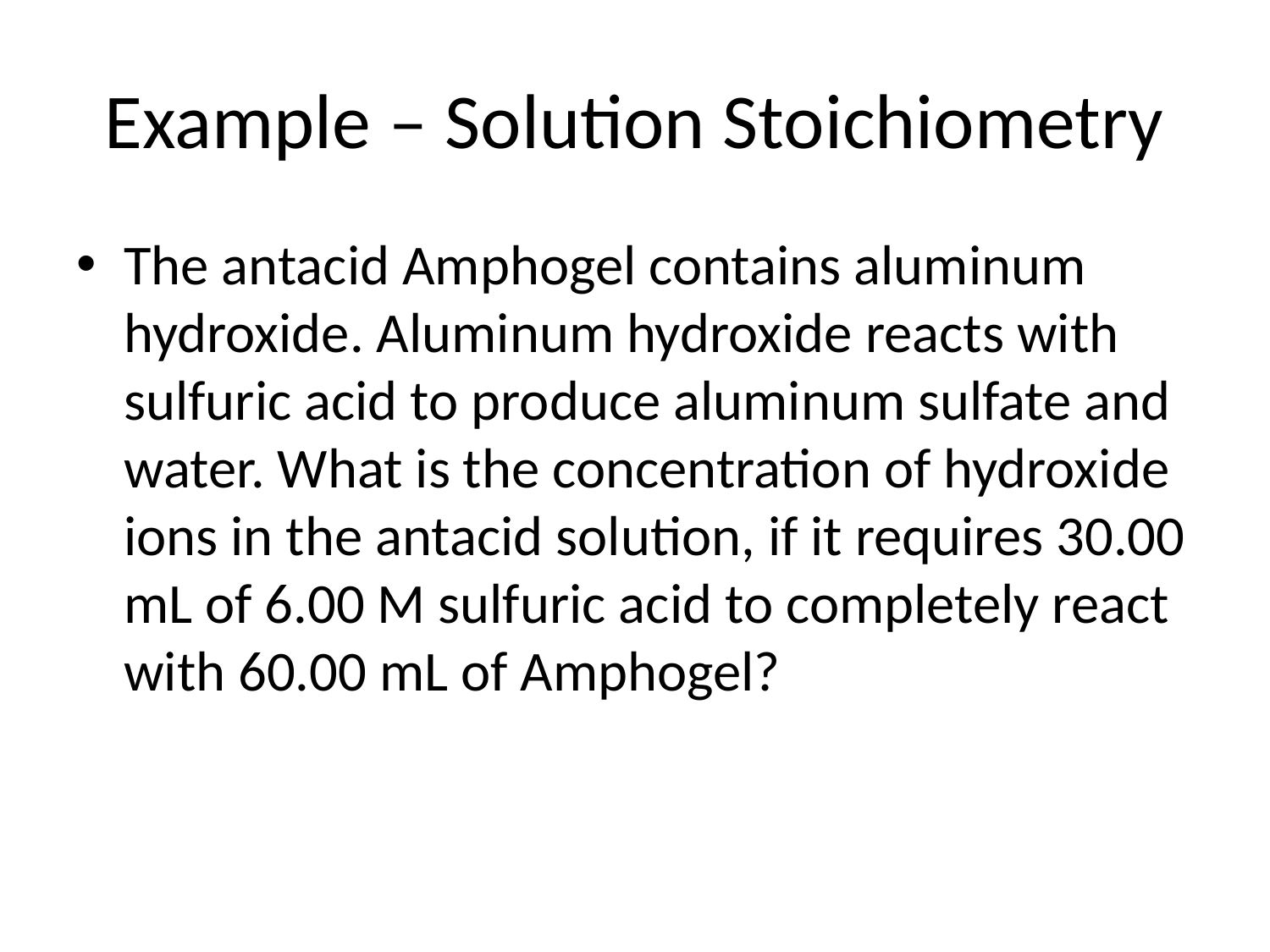

# Example – Solution Stoichiometry
The antacid Amphogel contains aluminum hydroxide. Aluminum hydroxide reacts with sulfuric acid to produce aluminum sulfate and water. What is the concentration of hydroxide ions in the antacid solution, if it requires 30.00 mL of 6.00 M sulfuric acid to completely react with 60.00 mL of Amphogel?